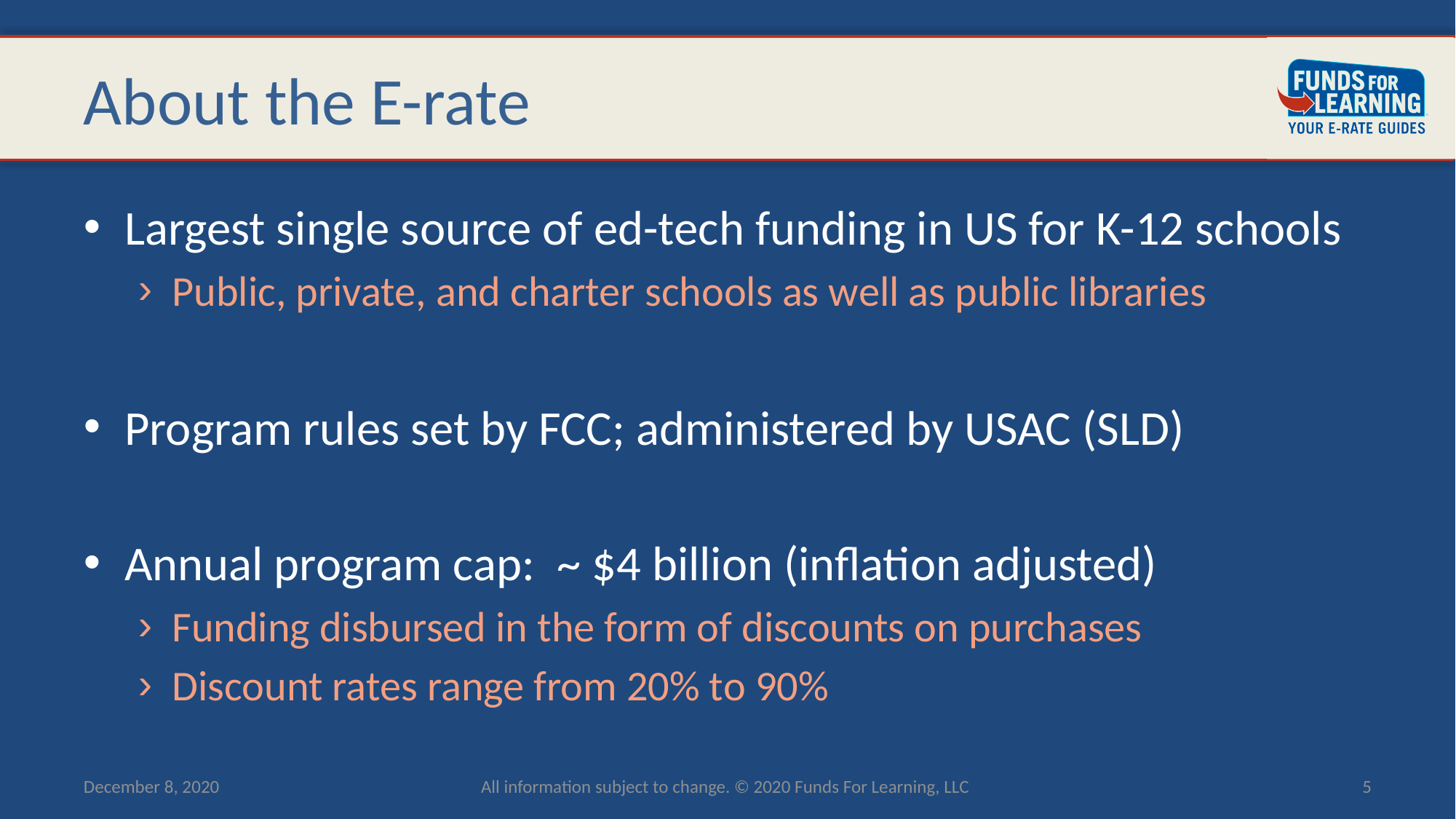

# About the E-rate
Largest single source of ed-tech funding in US for K-12 schools
Public, private, and charter schools as well as public libraries

Program rules set by FCC; administered by USAC (SLD)

Annual program cap:  ~ $4 billion (inflation adjusted)
Funding disbursed in the form of discounts on purchases
Discount rates range from 20% to 90%
December 8, 2020
All information subject to change. © 2020 Funds For Learning, LLC
5